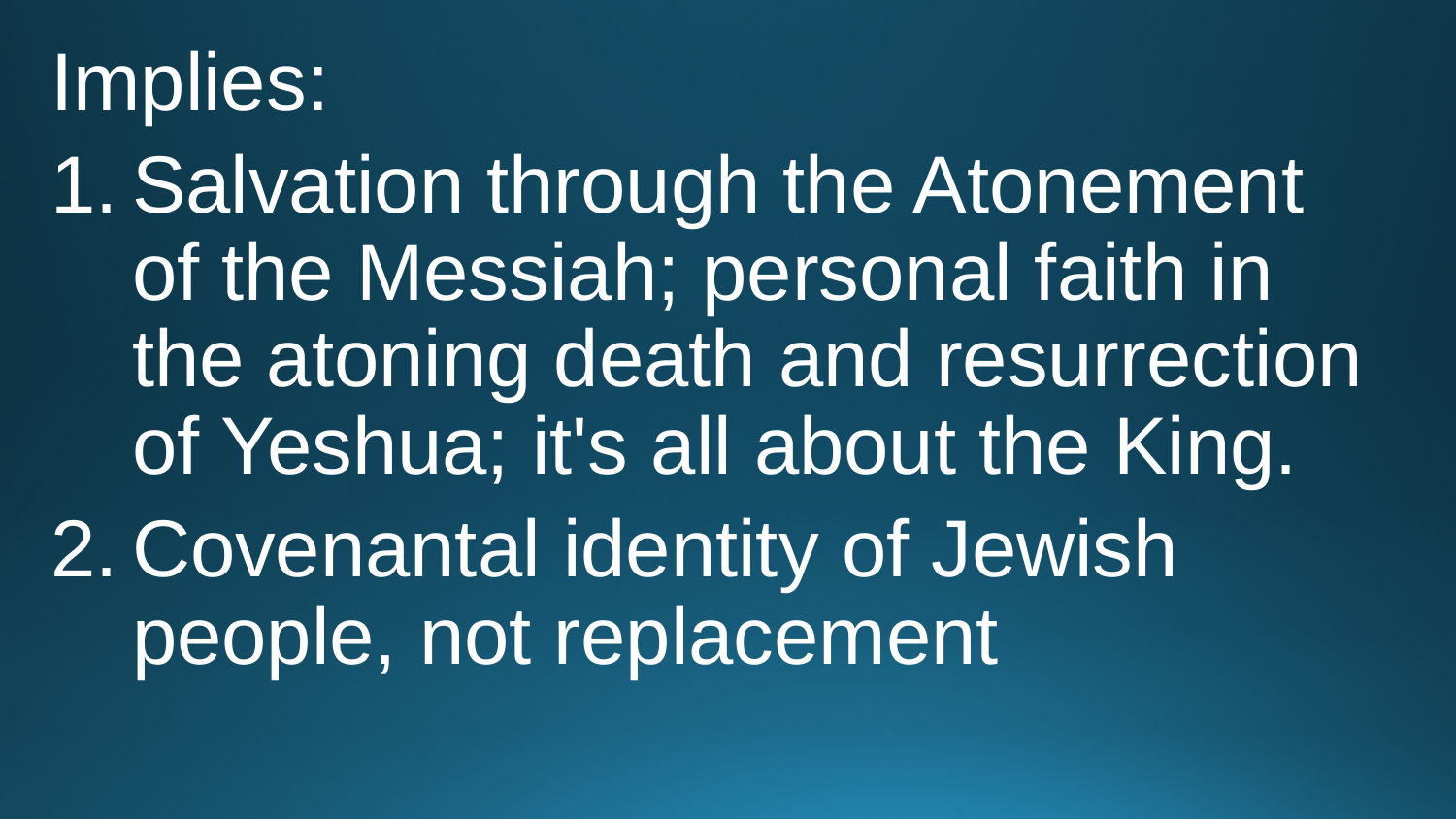

Implies:
Salvation through the Atonement of the Messiah; personal faith in the atoning death and resurrection of Yeshua; it's all about the King.
Covenantal identity of Jewish people, not replacement